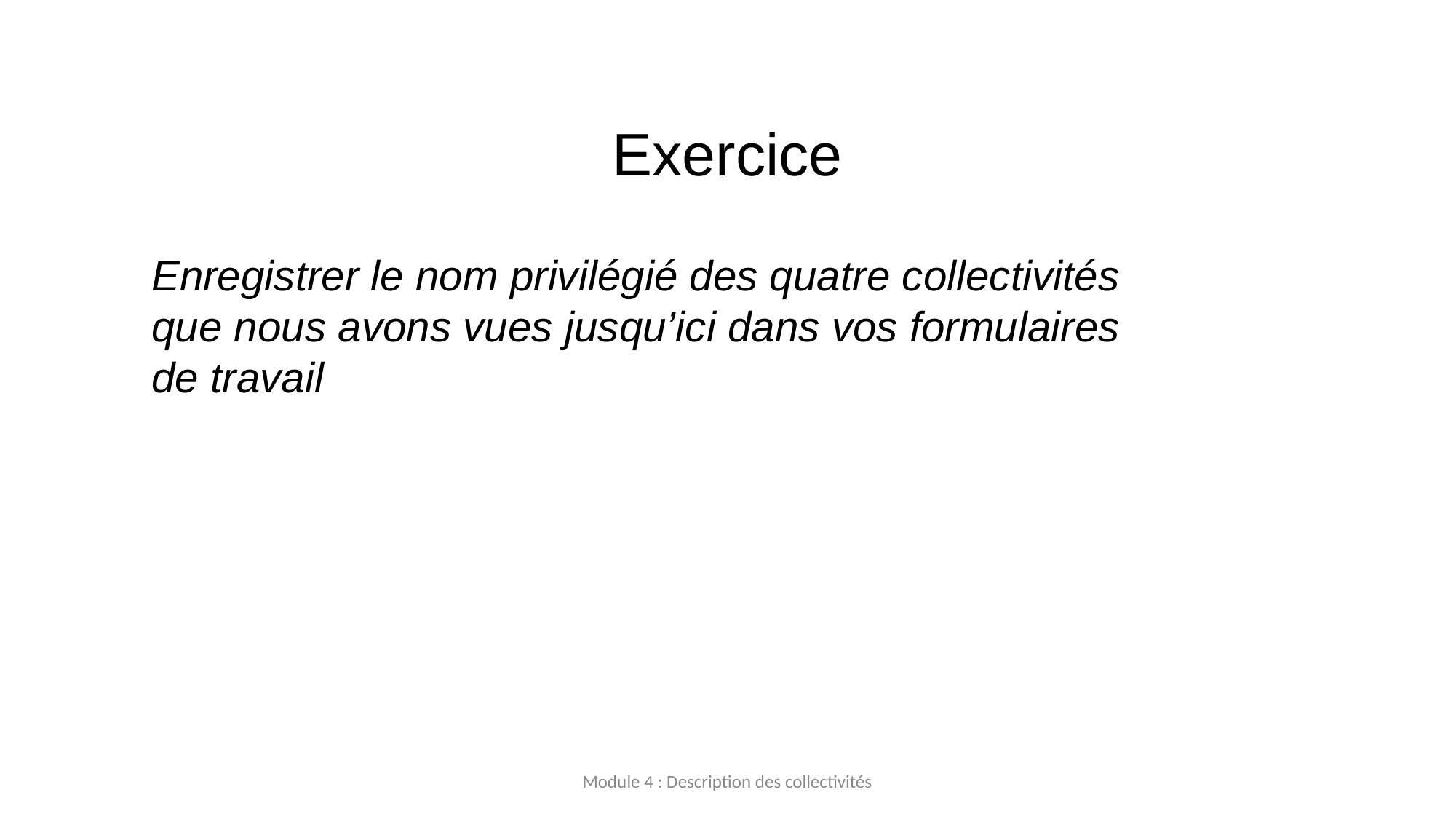

# Exercice
Enregistrer le nom privilégié des quatre collectivités que nous avons vues jusqu’ici dans vos formulaires de travail

Module 4 : Description des collectivités